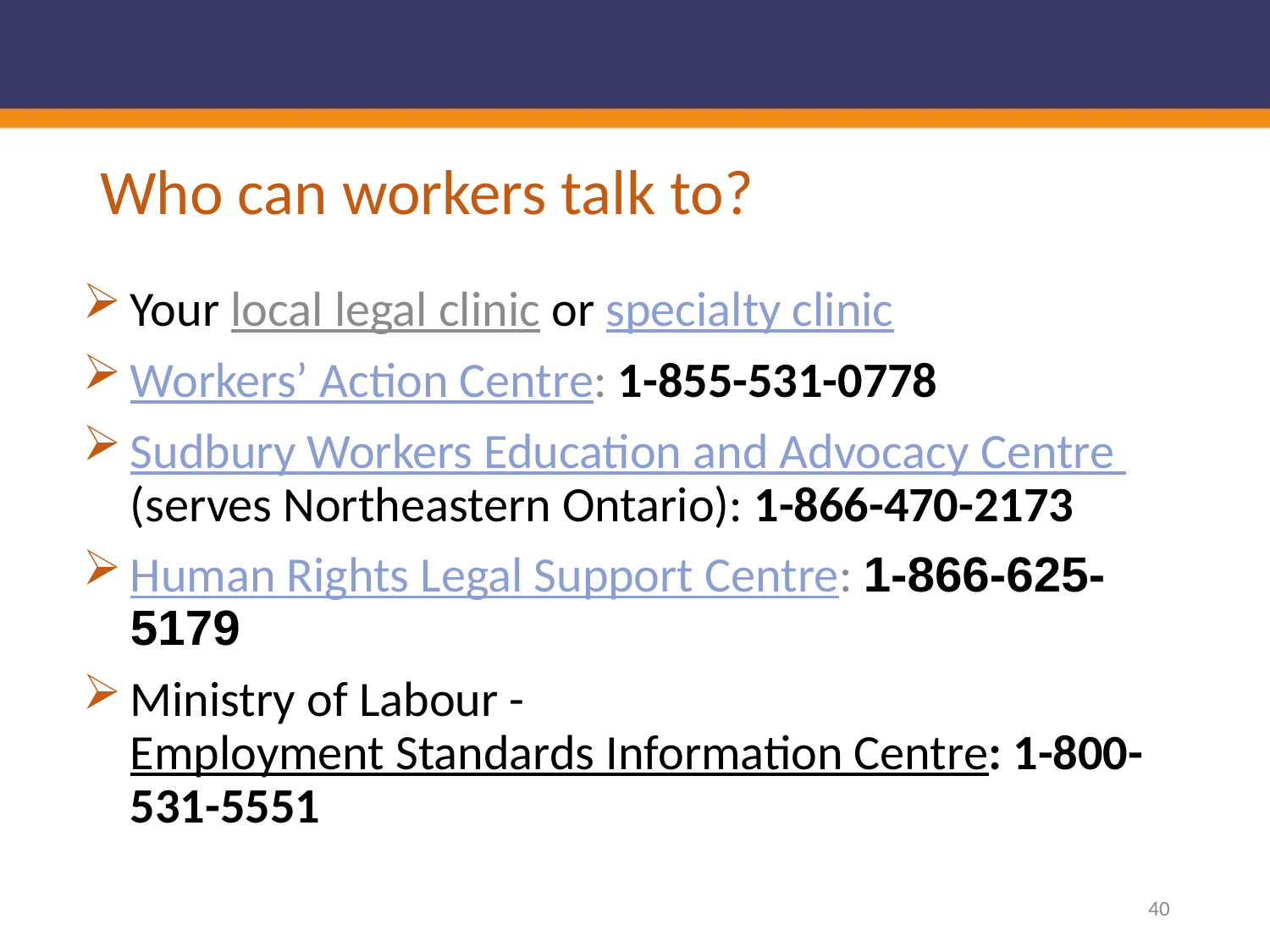

# Who can workers talk to?
Your local legal clinic or specialty clinic
Workers’ Action Centre: 1-855-531-0778
Sudbury Workers Education and Advocacy Centre (serves Northeastern Ontario): 1-866-470-2173
Human Rights Legal Support Centre: 1-866-625-5179
Ministry of Labour - Employment Standards Information Centre: 1-800-531-5551

40